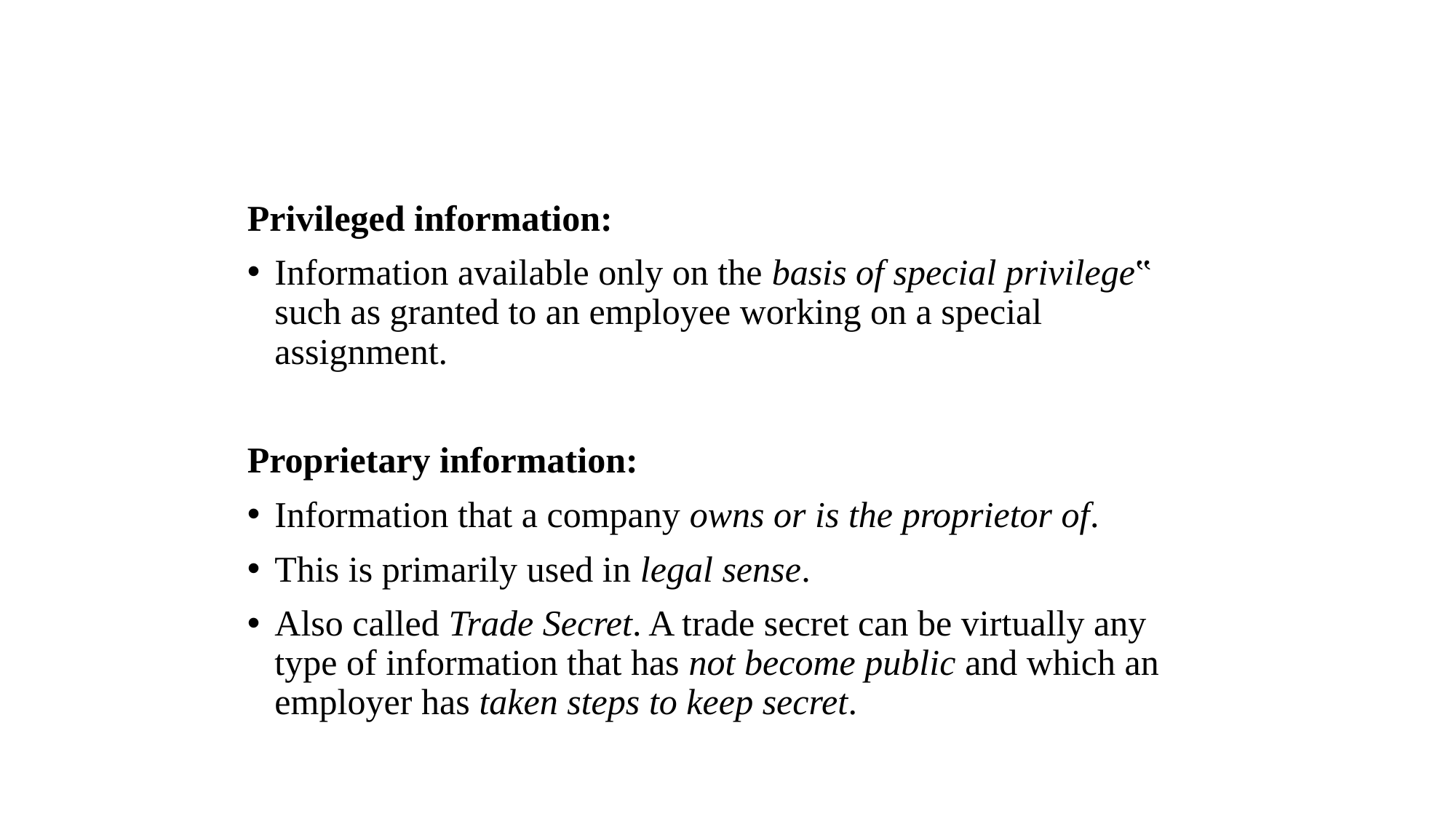

Privileged information:
Information available only on the basis of special privilege‟ such as granted to an employee working on a special assignment.

Proprietary information:
Information that a company owns or is the proprietor of.
This is primarily used in legal sense.
Also called Trade Secret. A trade secret can be virtually any type of information that has not become public and which an employer has taken steps to keep secret.